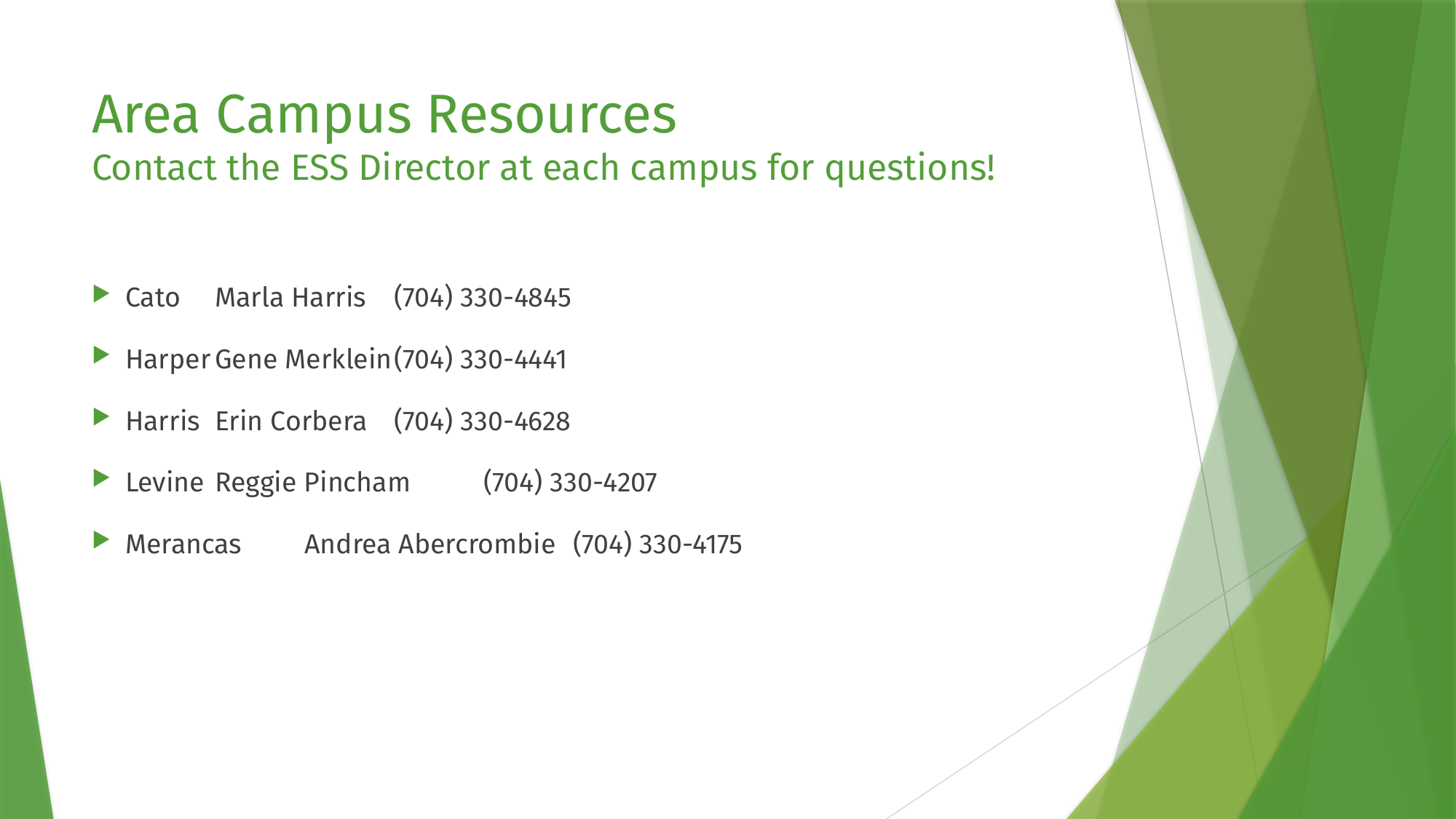

# Area Campus Resources Contact the ESS Director at each campus for questions!
Cato			Marla Harris				(704) 330-4845
Harper			Gene Merklein				(704) 330-4441
Harris 			Erin Corbera 				(704) 330-4628
Levine			Reggie Pincham			(704) 330-4207
Merancas		Andrea Abercrombie		(704) 330-4175